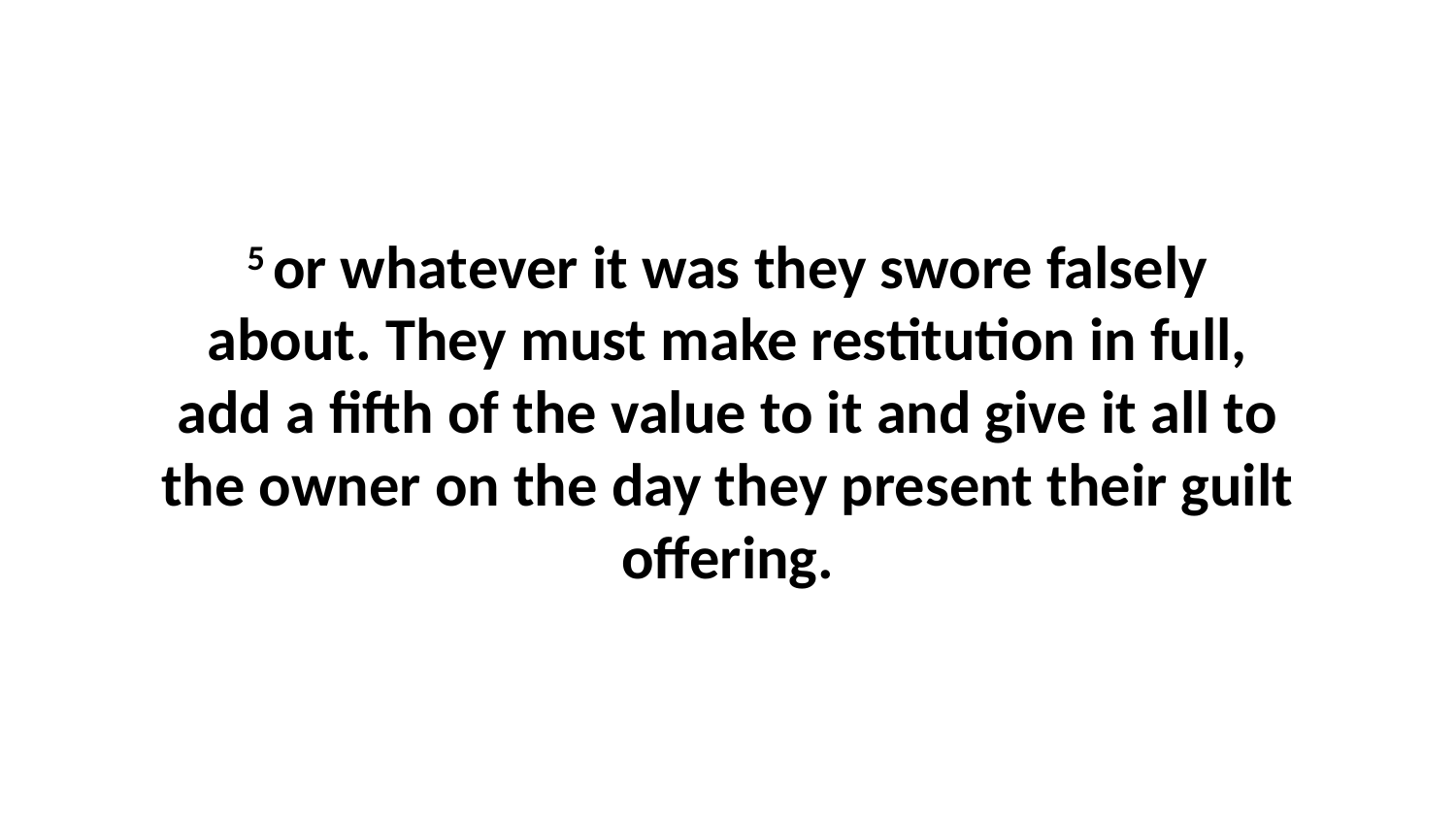

5 or whatever it was they swore falsely about. They must make restitution in full, add a fifth of the value to it and give it all to the owner on the day they present their guilt offering.